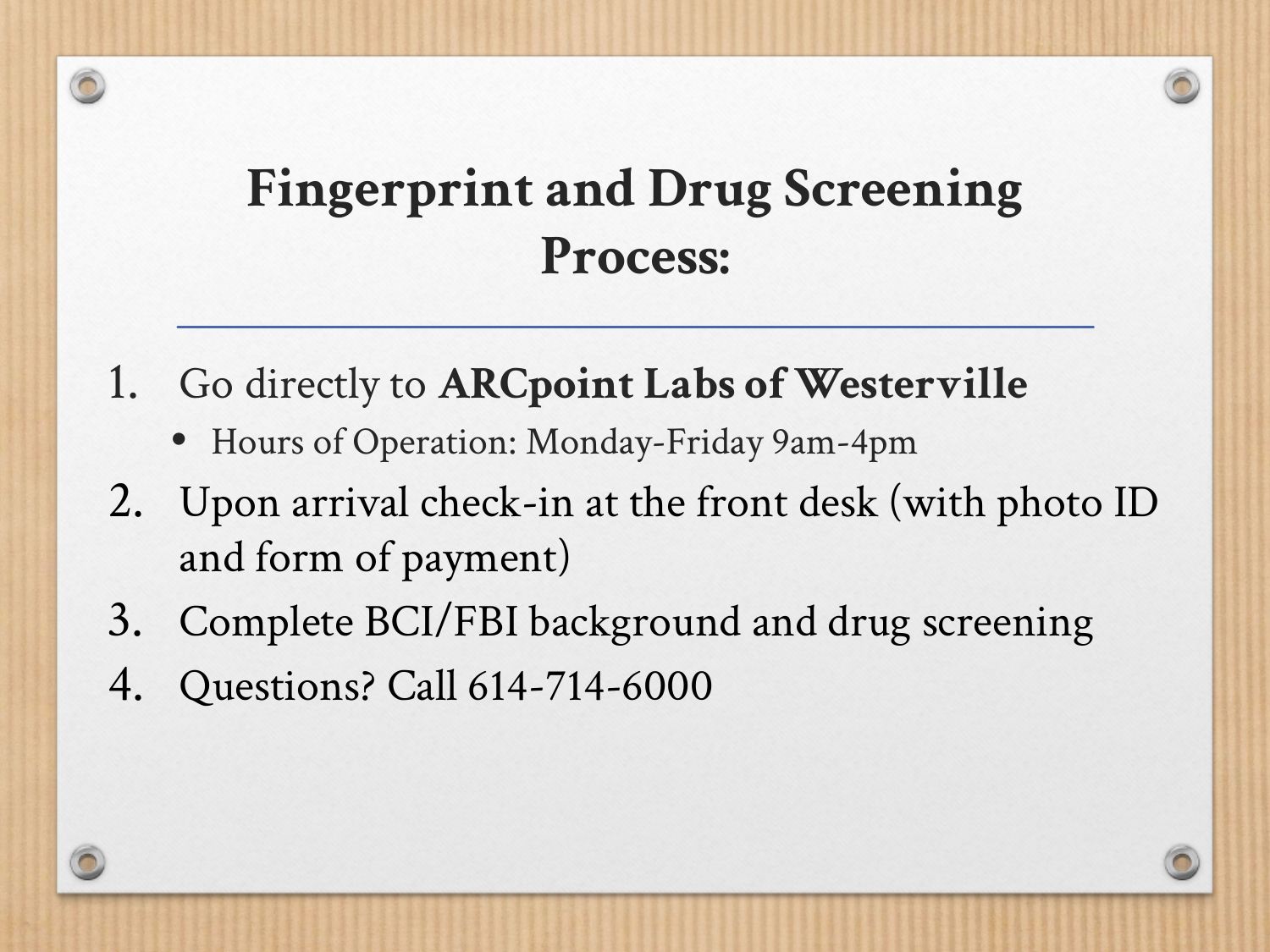

# Fingerprint and Drug Screening Process:
Go directly to ARCpoint Labs of Westerville
Hours of Operation: Monday-Friday 9am-4pm
Upon arrival check-in at the front desk (with photo ID and form of payment)
Complete BCI/FBI background and drug screening
Questions? Call 614-714-6000